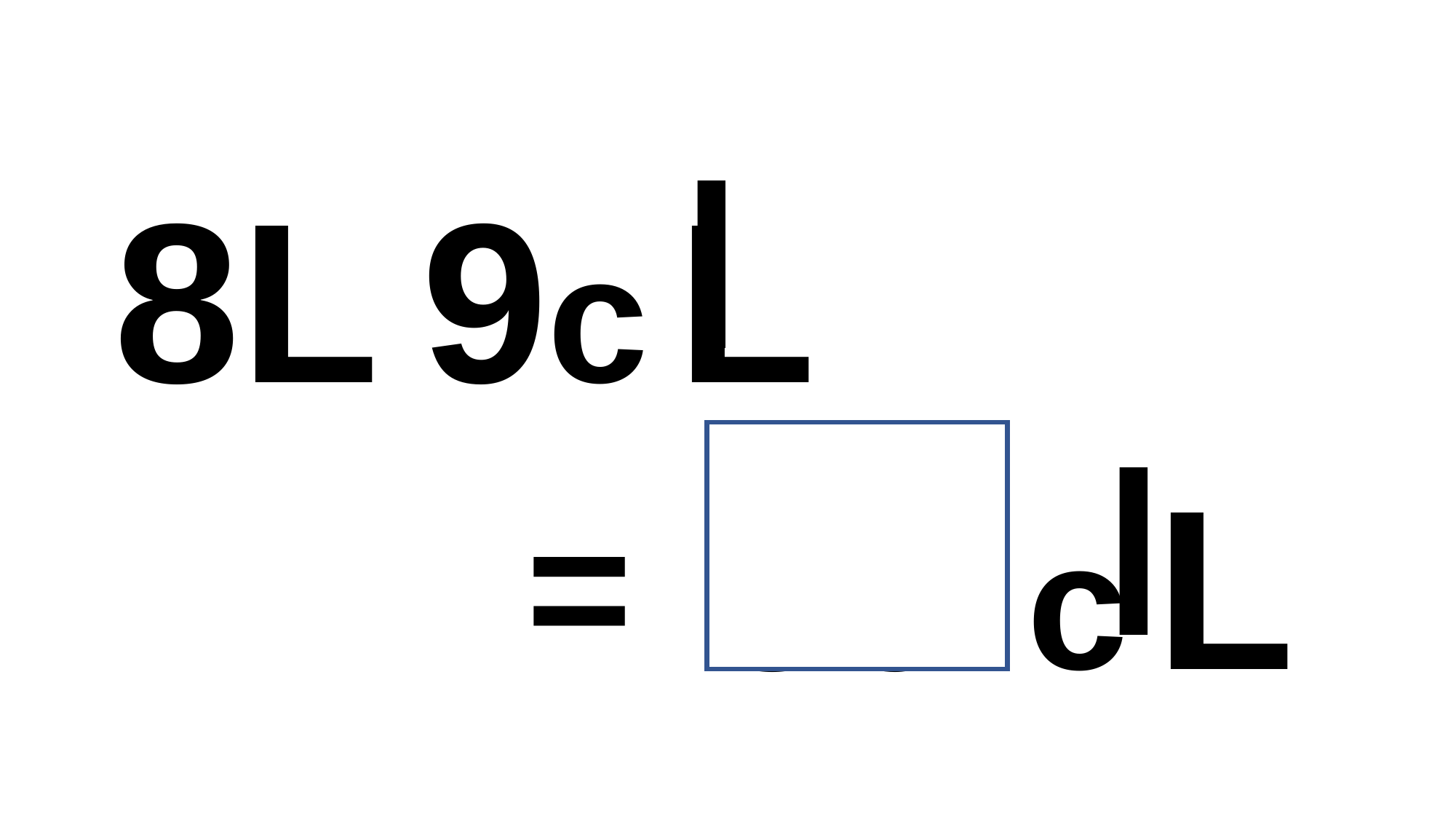

8L 9c L

c L

89
=